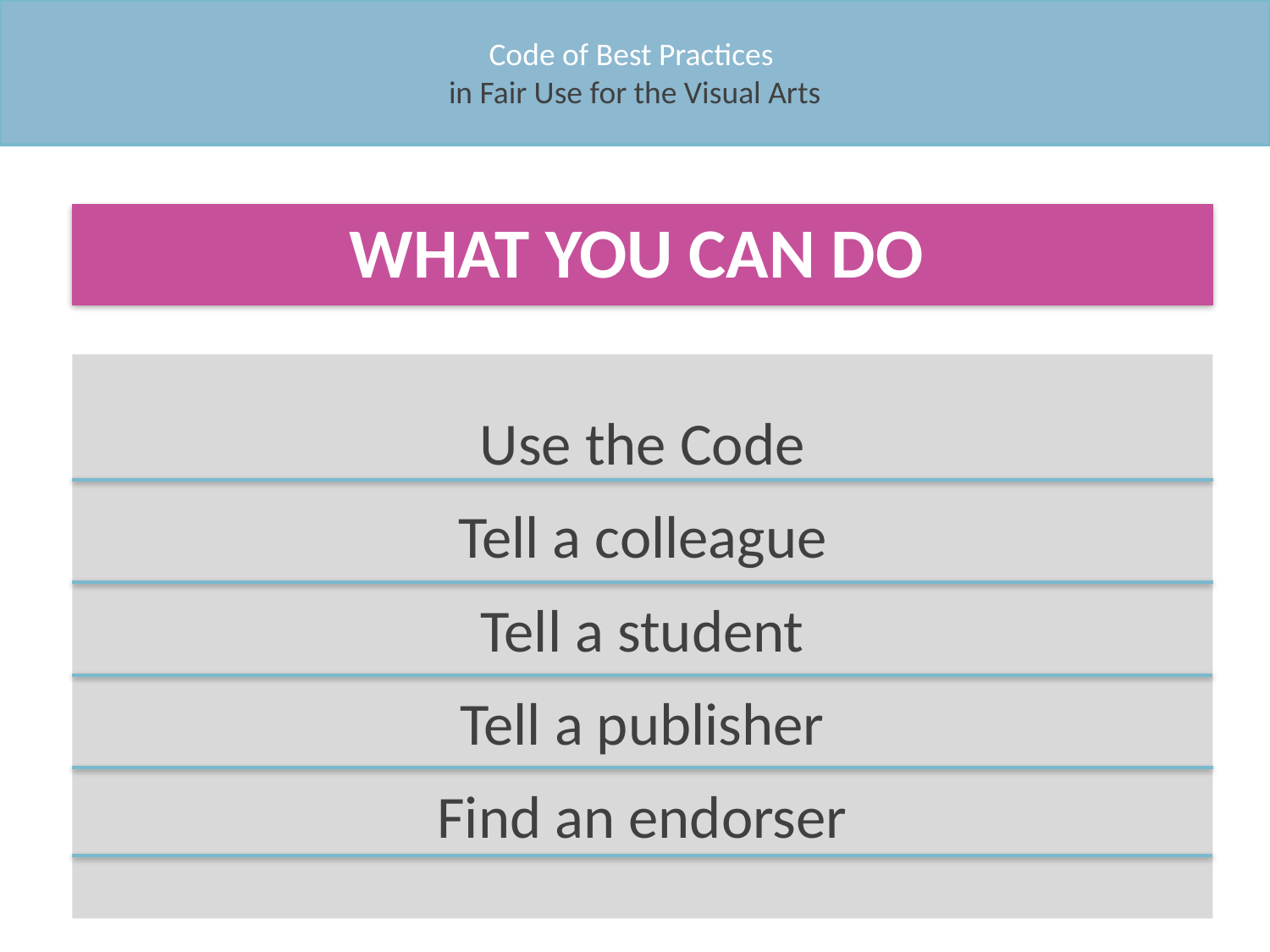

Code of Best Practices
in Fair Use for the Visual Arts
WHAT YOU CAN DO

Use the Code
Tell a colleague
Tell a student
Tell a publisher
Find an endorser